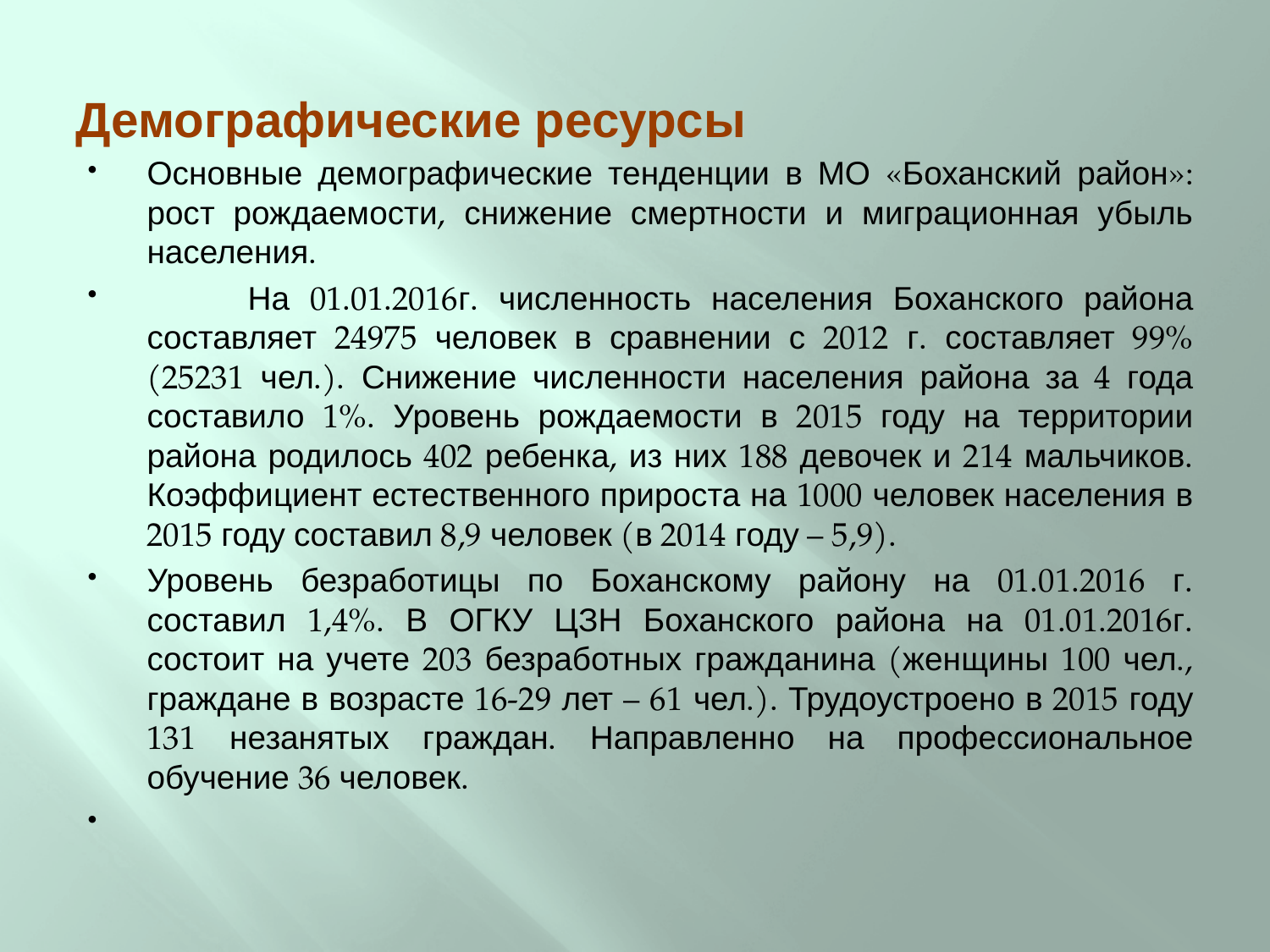

# Демографические ресурсы
Основные демографические тенденции в МО «Боханский район»: рост рождаемости, снижение смертности и миграционная убыль населения.
     На 01.01.2016г. численность населения Боханского района составляет 24975 человек в сравнении с 2012 г. составляет 99% (25231 чел.). Снижение численности населения района за 4 года составило 1%. Уровень рождаемости в 2015 году на территории района родилось 402 ребенка, из них 188 девочек и 214 мальчиков. Коэффициент естественного прироста на 1000 человек населения в 2015 году составил 8,9 человек (в 2014 году – 5,9).
Уровень безработицы по Боханскому району на 01.01.2016 г. составил 1,4%. В ОГКУ ЦЗН Боханского района на 01.01.2016г. состоит на учете 203 безработных гражданина (женщины 100 чел., граждане в возрасте 16-29 лет – 61 чел.). Трудоустроено в 2015 году 131 незанятых граждан. Направленно на профессиональное обучение 36 человек.